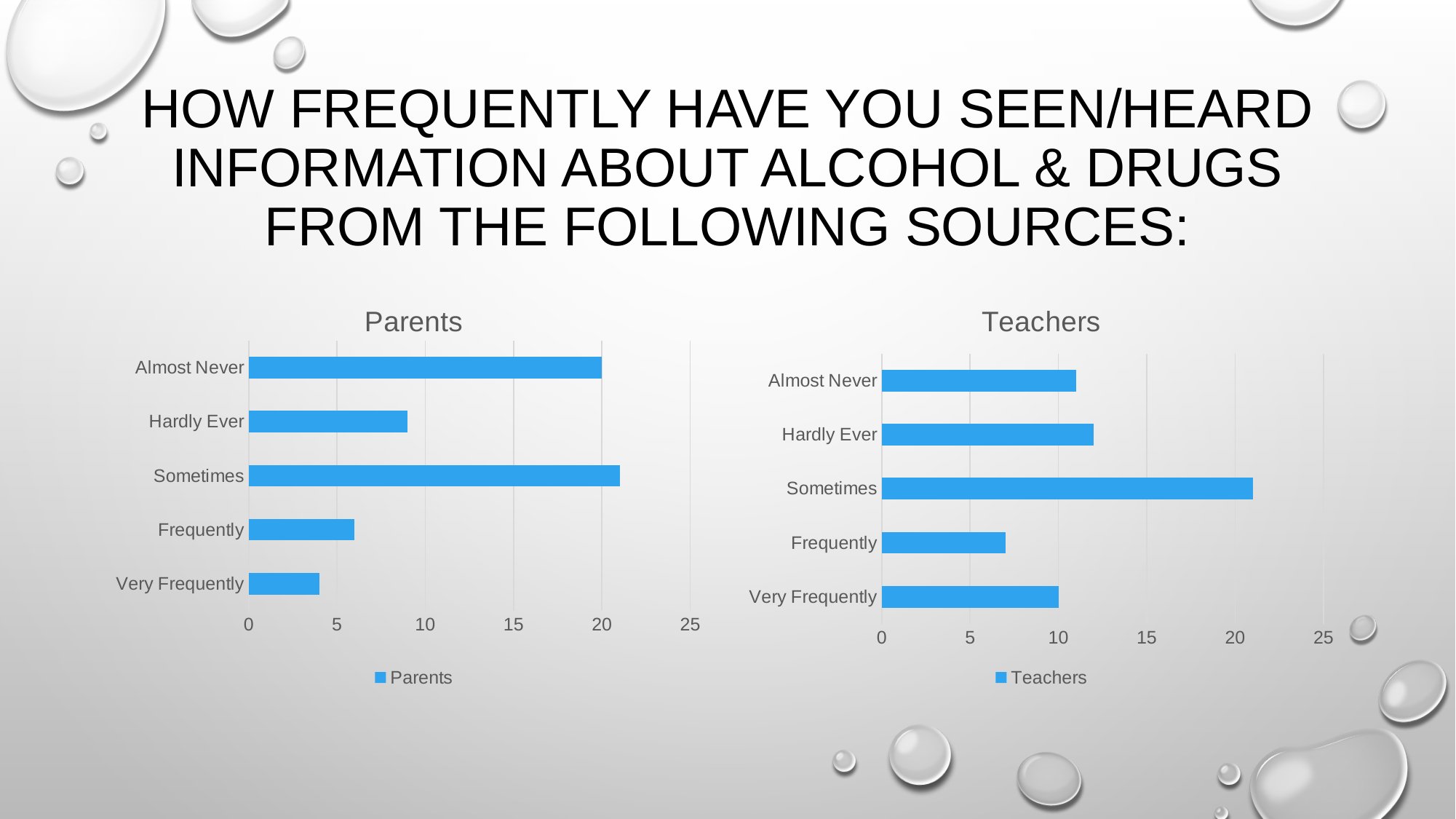

# How frequently have you seen/heard information about alcohol & drugs from the following sources:

### Chart:

| Category | Parents |
|---|---|
| Very Frequently | 4.0 |
| Frequently | 6.0 |
| Sometimes | 21.0 |
| Hardly Ever | 9.0 |
| Almost Never | 20.0 |

### Chart:

| Category | Teachers |
|---|---|
| Very Frequently | 10.0 |
| Frequently | 7.0 |
| Sometimes | 21.0 |
| Hardly Ever | 12.0 |
| Almost Never | 11.0 |